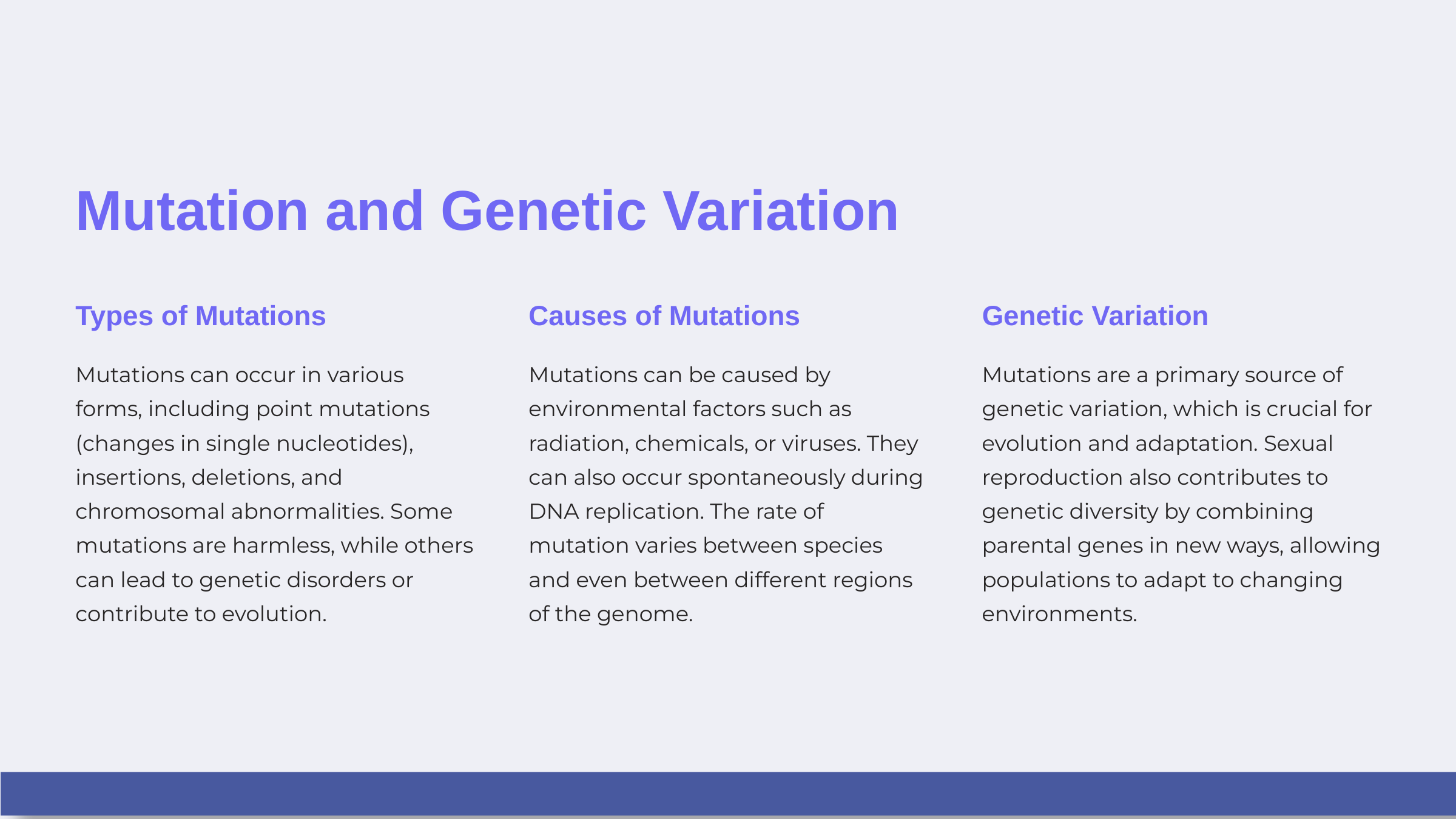

Mutation and Genetic Variation
Types of Mutations
Causes of Mutations
Genetic Variation
Mutations can occur in various forms, including point mutations (changes in single nucleotides), insertions, deletions, and chromosomal abnormalities. Some mutations are harmless, while others can lead to genetic disorders or contribute to evolution.
Mutations can be caused by environmental factors such as radiation, chemicals, or viruses. They can also occur spontaneously during DNA replication. The rate of mutation varies between species and even between different regions of the genome.
Mutations are a primary source of genetic variation, which is crucial for evolution and adaptation. Sexual reproduction also contributes to genetic diversity by combining parental genes in new ways, allowing populations to adapt to changing environments.